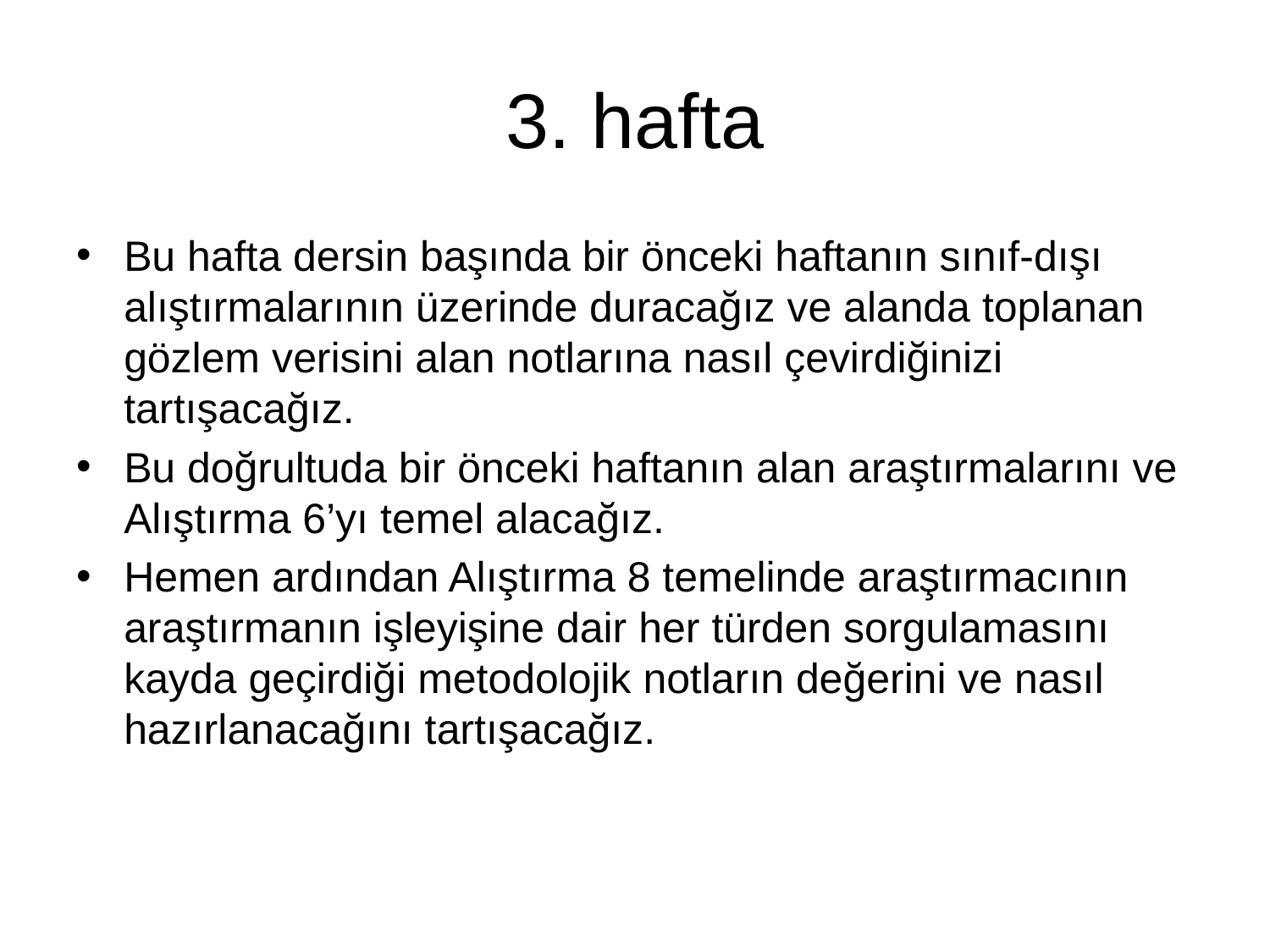

# 3. hafta
Bu hafta dersin başında bir önceki haftanın sınıf-dışı alıştırmalarının üzerinde duracağız ve alanda toplanan gözlem verisini alan notlarına nasıl çevirdiğinizi tartışacağız.
Bu doğrultuda bir önceki haftanın alan araştırmalarını ve Alıştırma 6’yı temel alacağız.
Hemen ardından Alıştırma 8 temelinde araştırmacının araştırmanın işleyişine dair her türden sorgulamasını kayda geçirdiği metodolojik notların değerini ve nasıl hazırlanacağını tartışacağız.